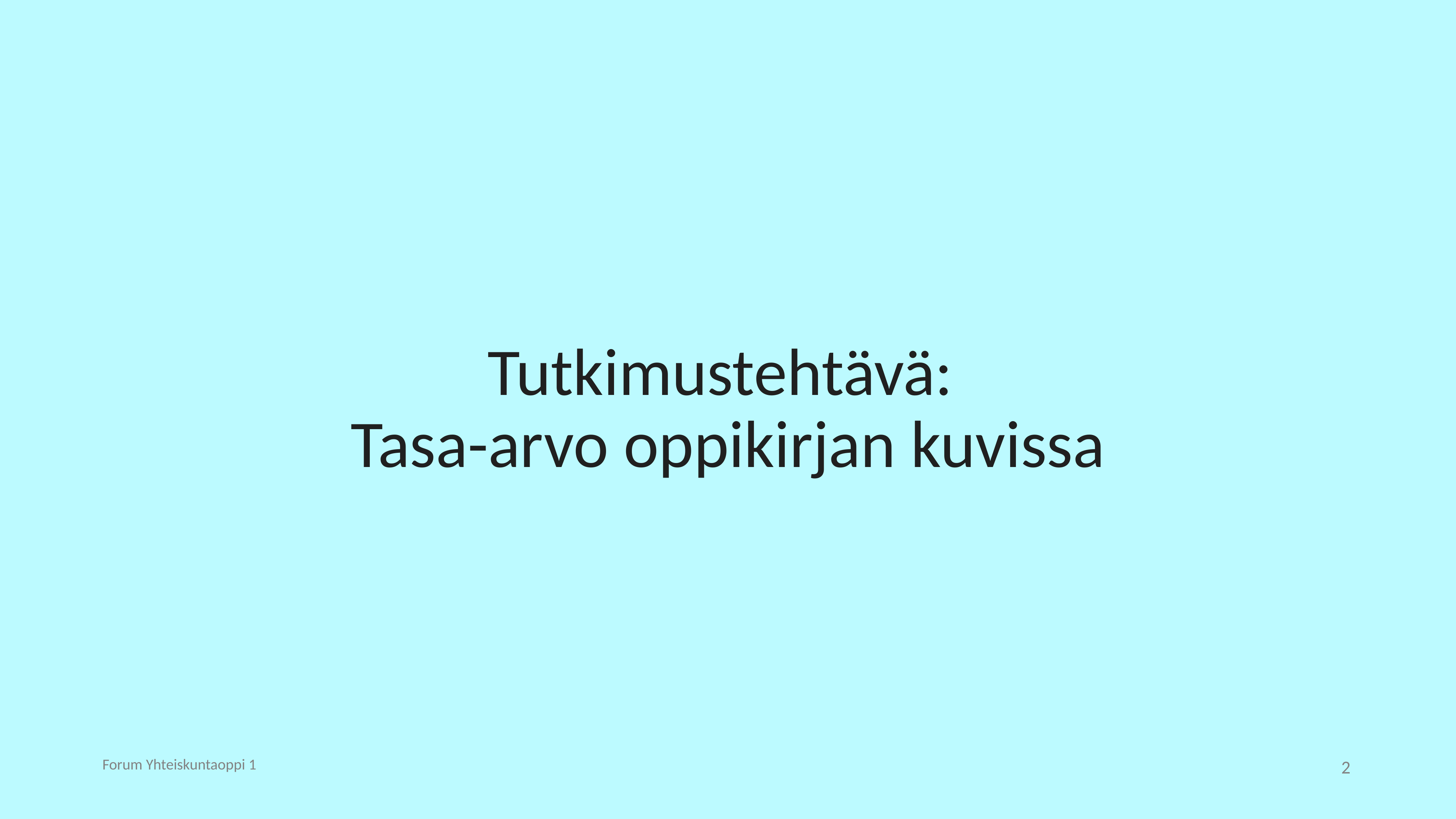

# Tutkimustehtävä: Tasa-arvo oppikirjan kuvissa
Forum Yhteiskuntaoppi 1
2